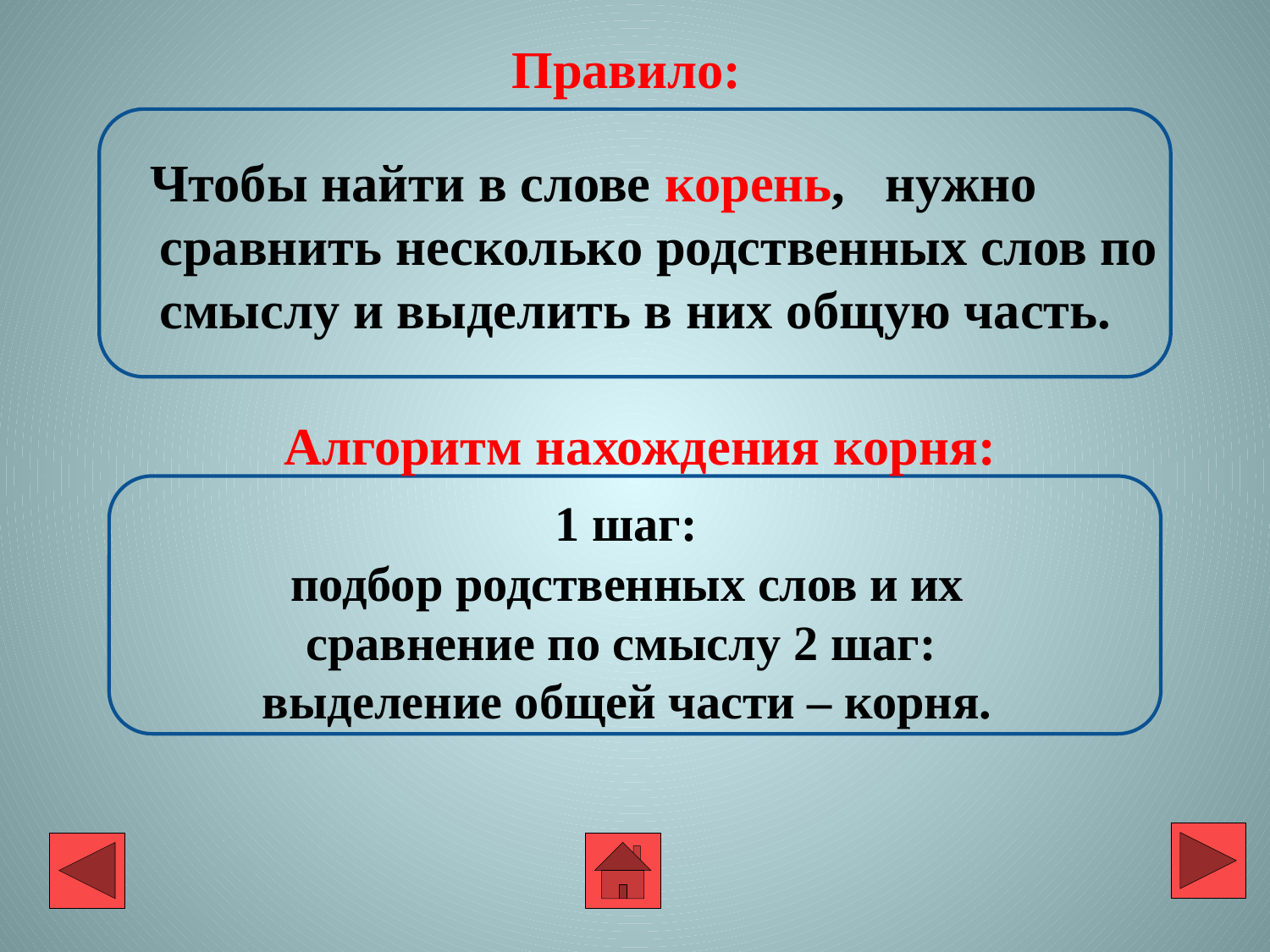

Правило:

   Чтобы найти в слове корень,   нужно сравнить несколько родственных слов по смыслу и выделить в них общую часть.
Алгоритм нахождения корня:

 1 шаг:
 подбор родственных слов и их сравнение по смыслу 2 шаг:
 выделение общей части – корня.